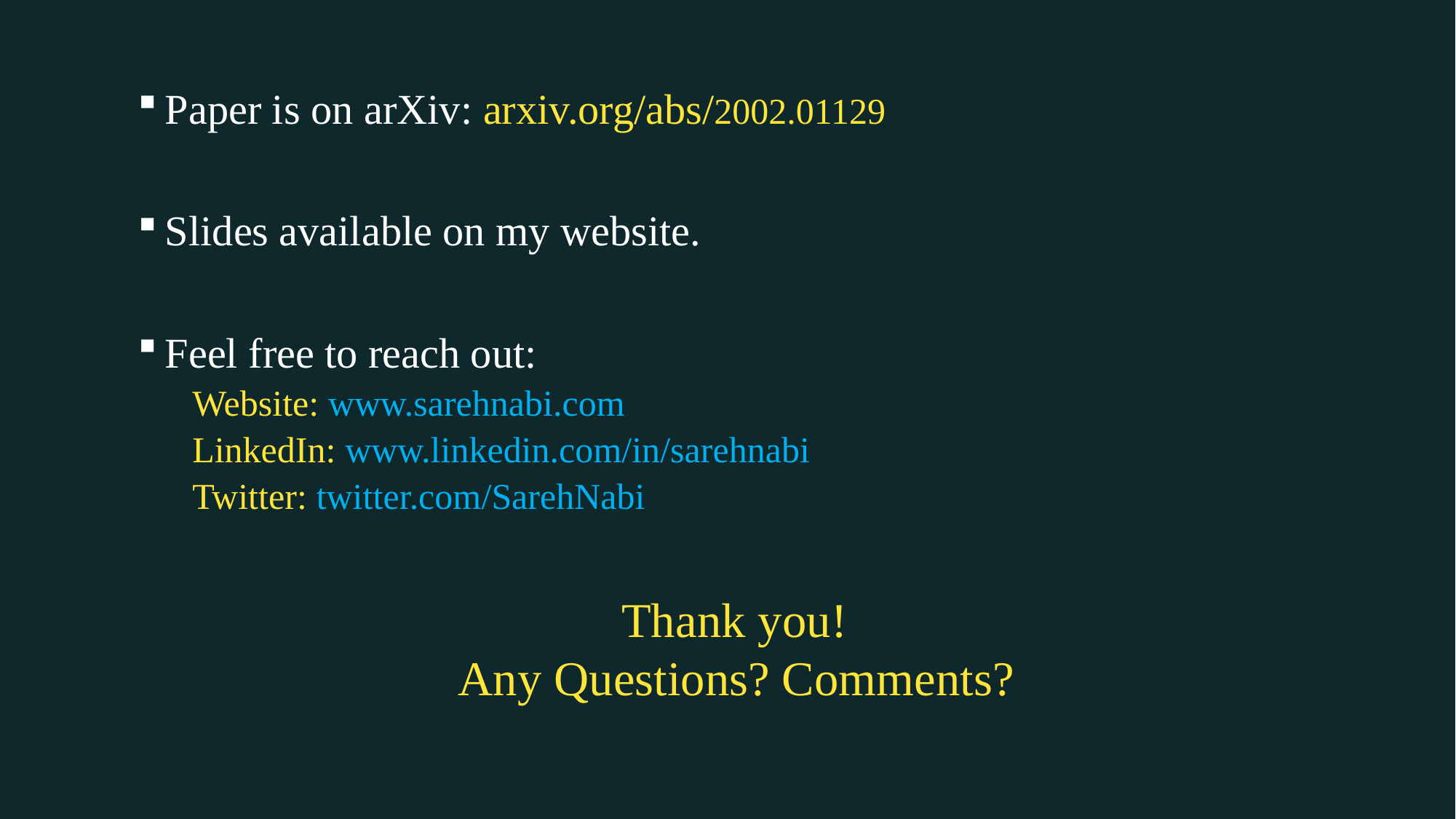

Paper is on arXiv: arxiv.org/abs/2002.01129

Slides available on my website.

Feel free to reach out:
Website: www.sarehnabi.com
LinkedIn: www.linkedin.com/in/sarehnabi
Twitter: twitter.com/SarehNabi

Thank you!
Any Questions? Comments?
27